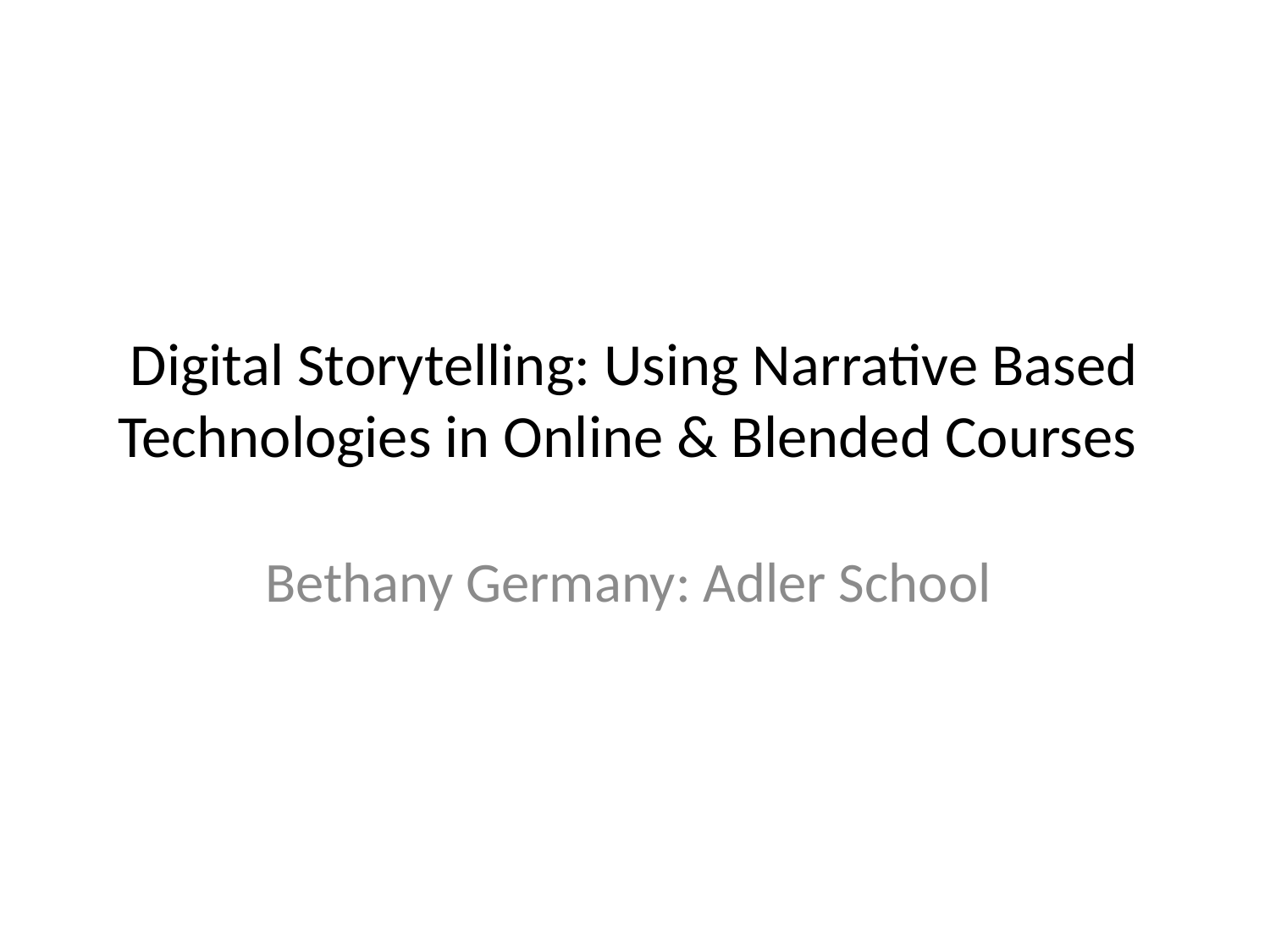

# Digital Storytelling: Using Narrative Based Technologies in Online & Blended Courses
Bethany Germany: Adler School